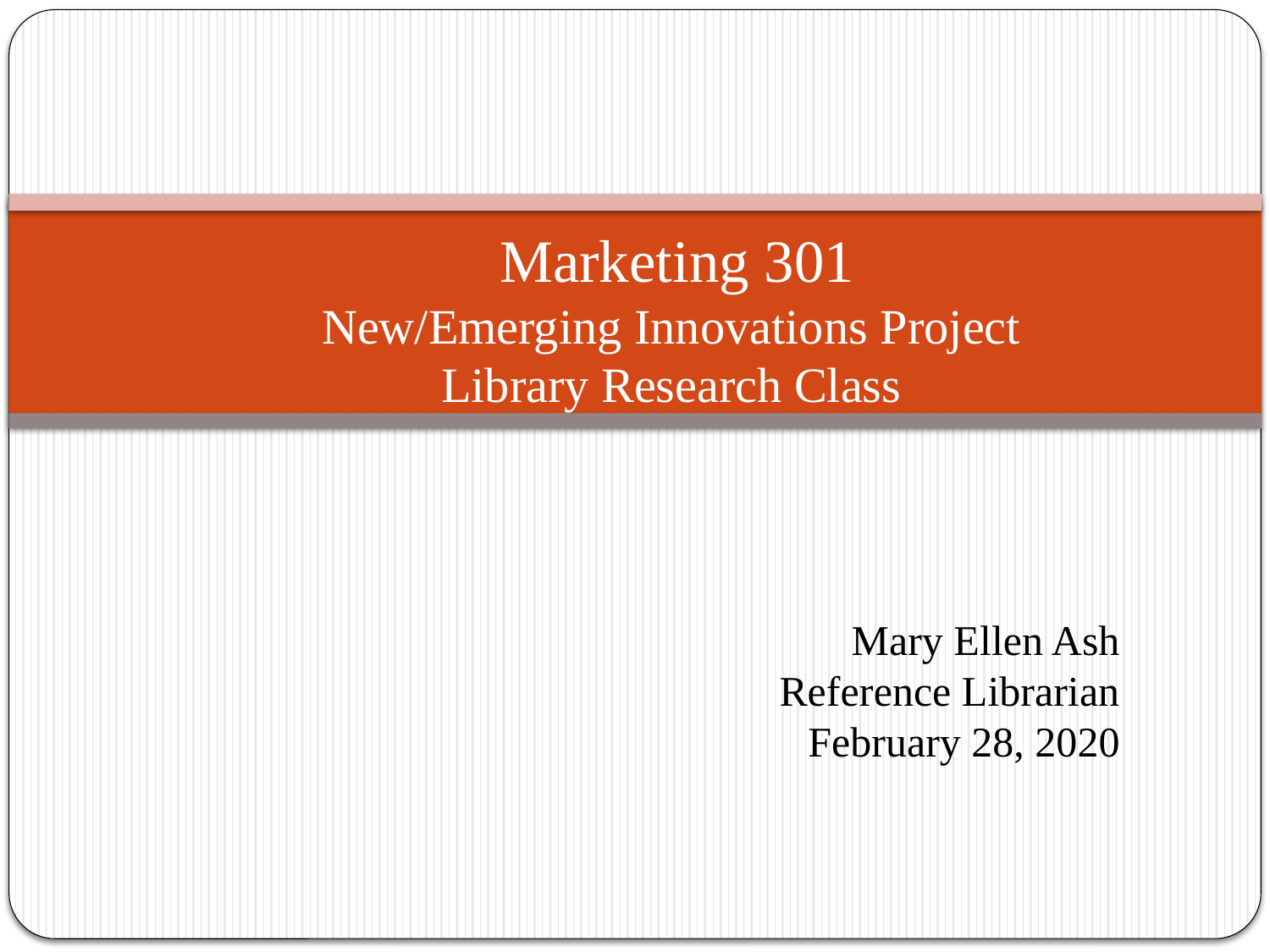

# Marketing 301 New/Emerging Innovations Project Library Research Class

Mary Ellen Ash
Reference Librarian
February 28, 2020